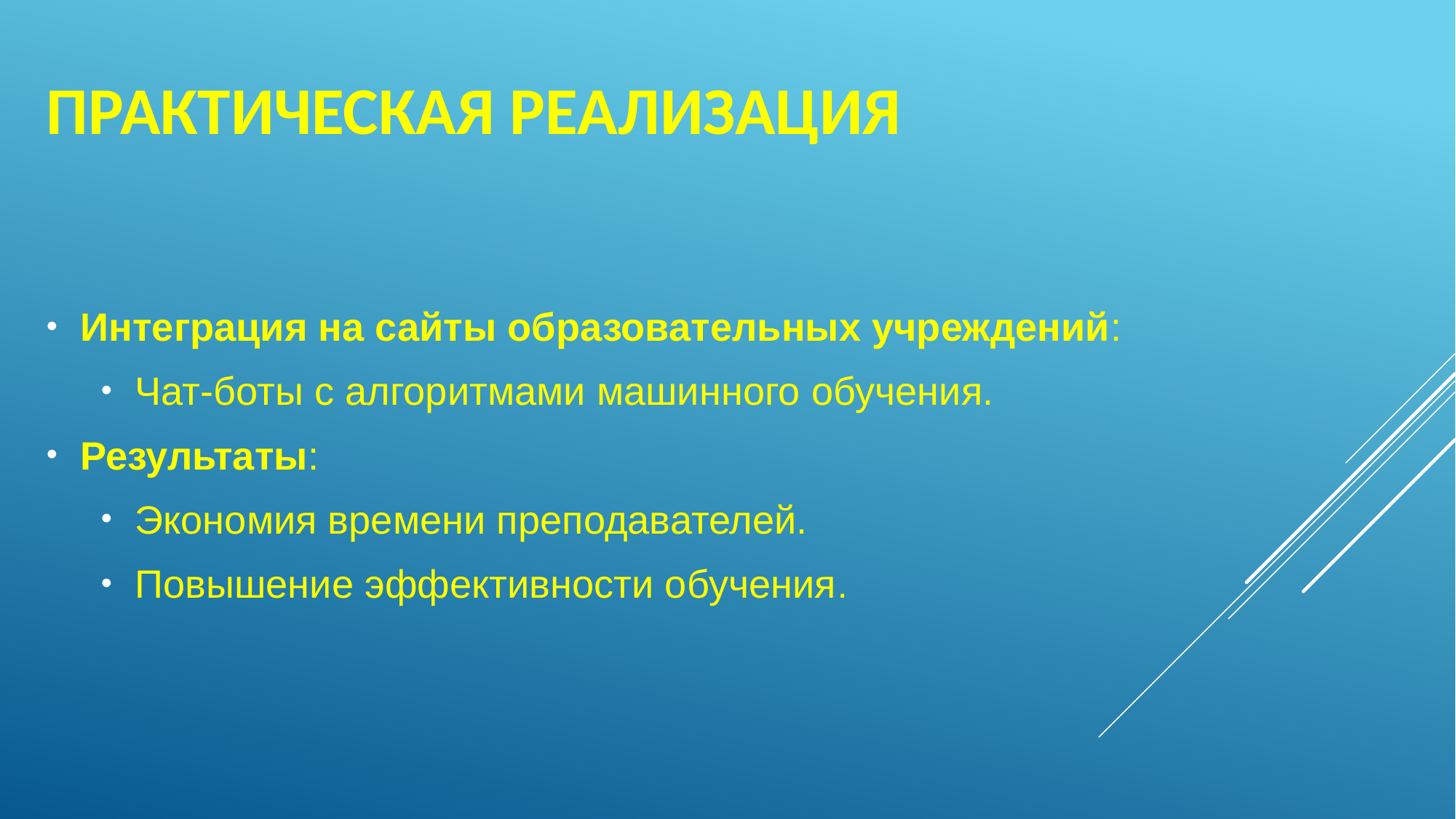

# Практическая реализация
Интеграция на сайты образовательных учреждений:
Чат-боты с алгоритмами машинного обучения.
Результаты:
Экономия времени преподавателей.
Повышение эффективности обучения.